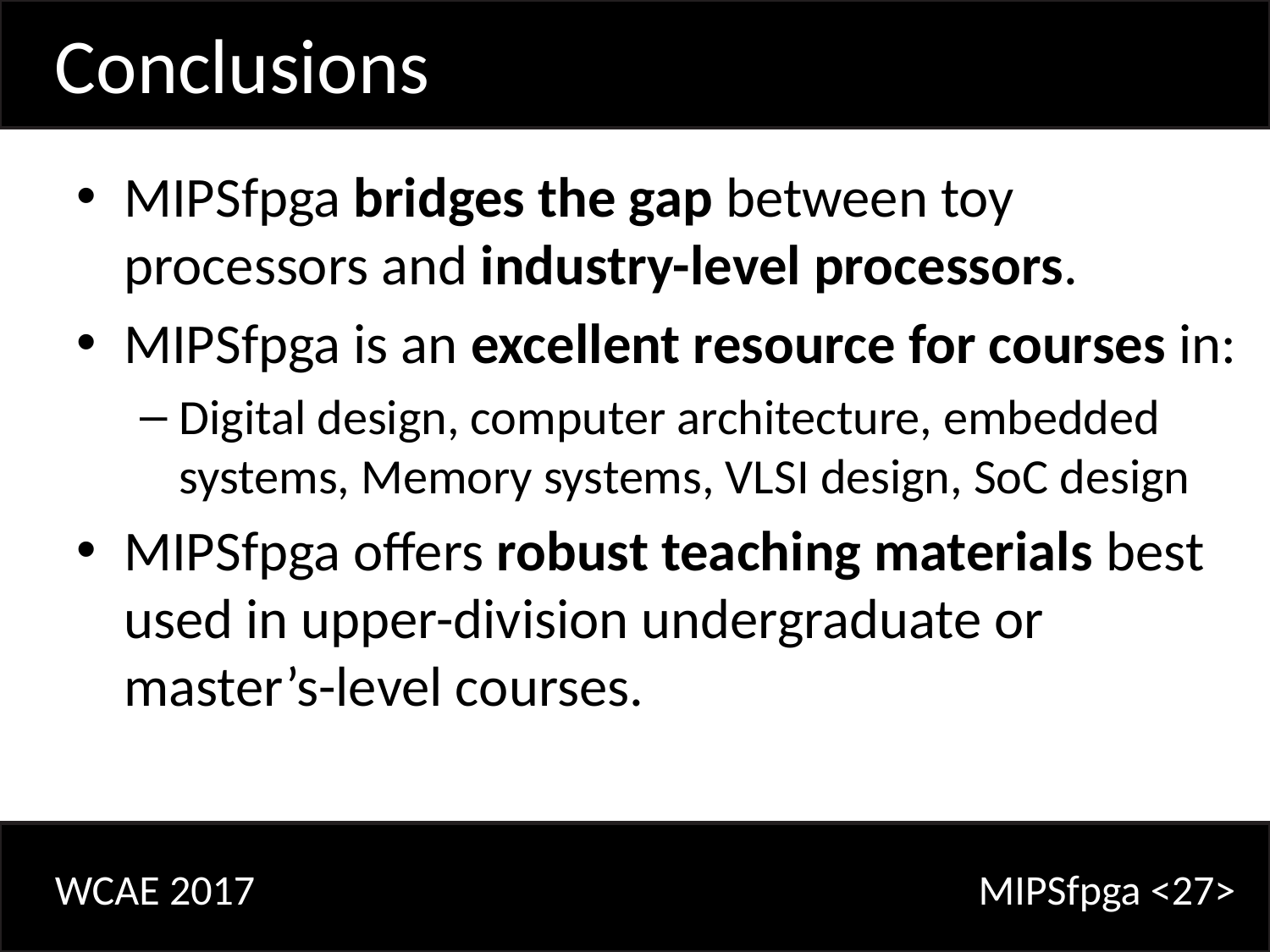

Conclusions

MIPSfpga bridges the gap between toy processors and industry-level processors.
MIPSfpga is an excellent resource for courses in:
Digital design, computer architecture, embedded systems, Memory systems, VLSI design, SoC design
MIPSfpga offers robust teaching materials best used in upper-division undergraduate or master’s-level courses.